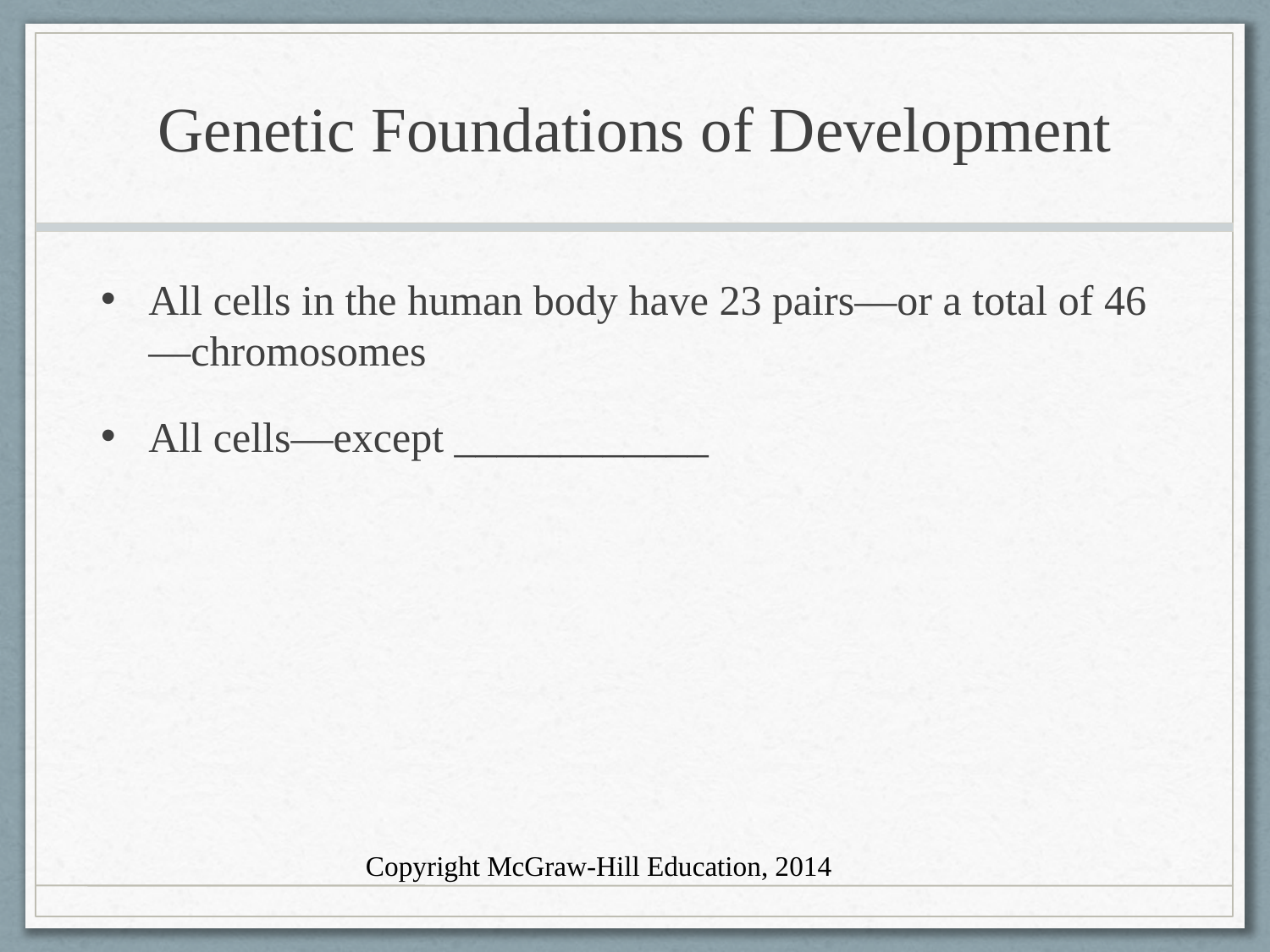

# Genetic Foundations of Development
All cells in the human body have 23 pairs—or a total of 46—chromosomes
All cells—except ____________
Copyright McGraw-Hill Education, 2014